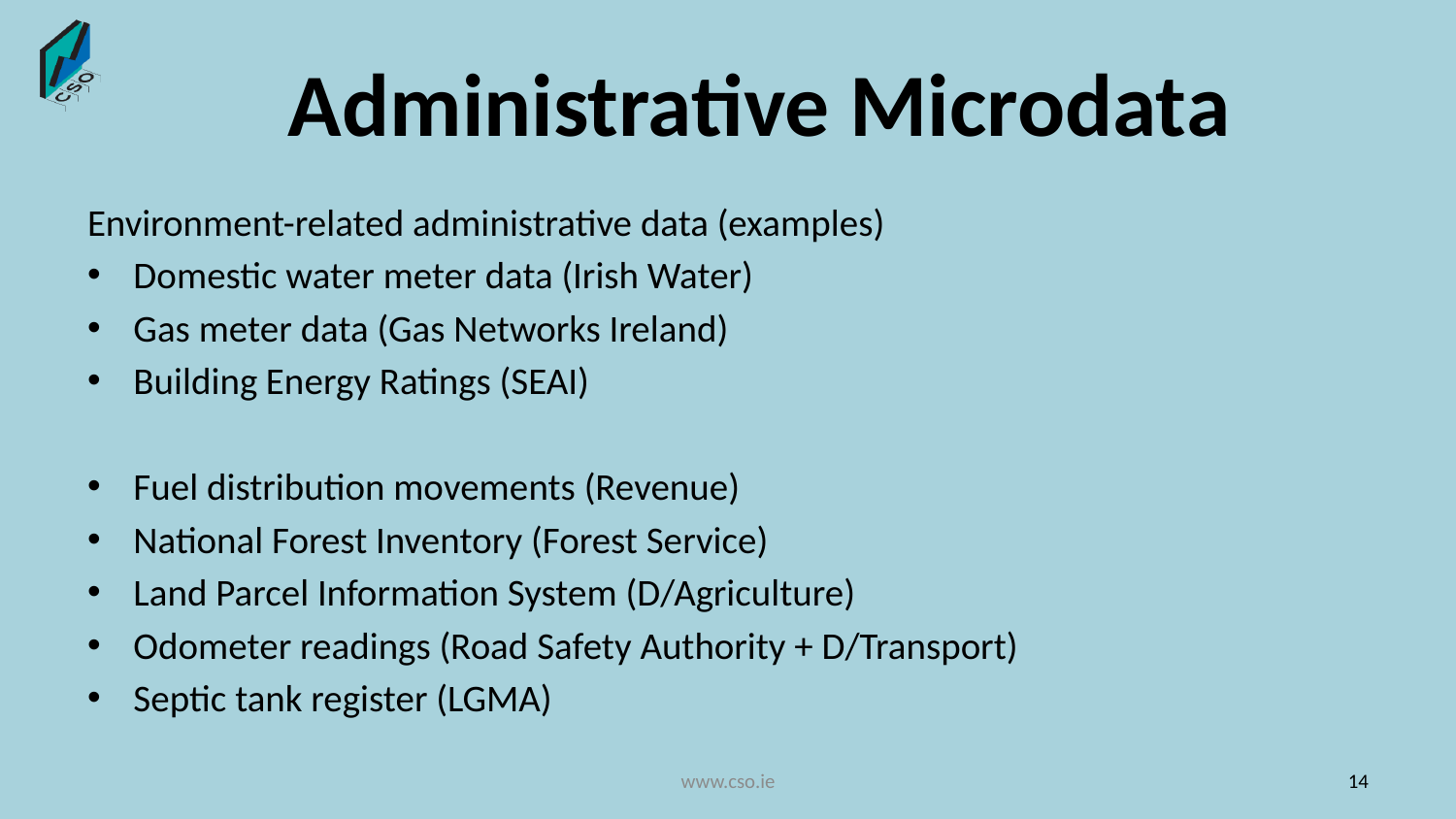

# Administrative Microdata
Environment-related administrative data (examples)
Domestic water meter data (Irish Water)
Gas meter data (Gas Networks Ireland)
Building Energy Ratings (SEAI)

Fuel distribution movements (Revenue)
National Forest Inventory (Forest Service)
Land Parcel Information System (D/Agriculture)
Odometer readings (Road Safety Authority + D/Transport)
Septic tank register (LGMA)
www.cso.ie
14